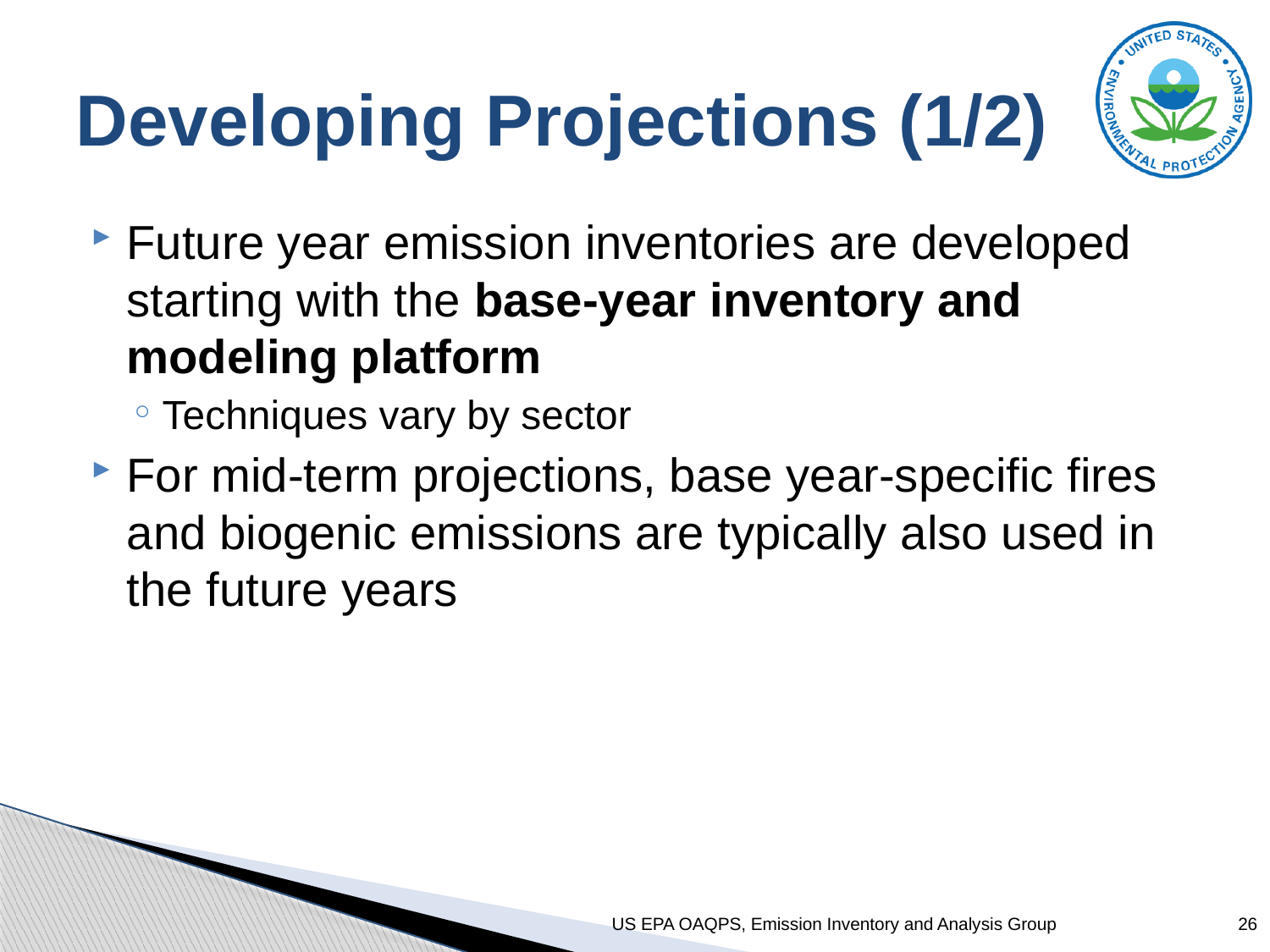

# Developing Projections (1/2)
Future year emission inventories are developed starting with the base-year inventory and modeling platform
Techniques vary by sector
For mid-term projections, base year-specific fires and biogenic emissions are typically also used in the future years

US EPA OAQPS, Emission Inventory and Analysis Group
26